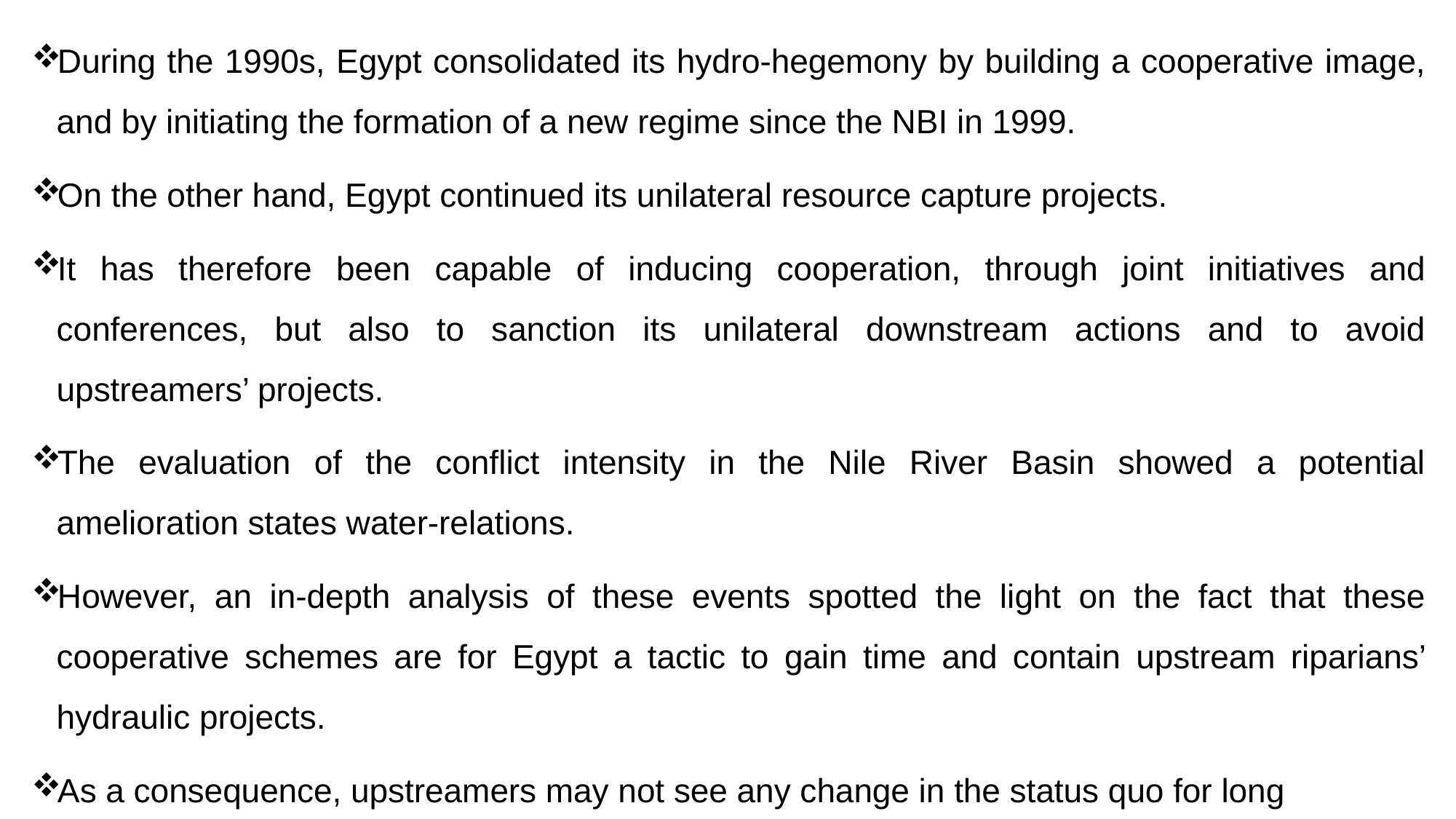

During the 1990s, Egypt consolidated its hydro-hegemony by building a cooperative image, and by initiating the formation of a new regime since the NBI in 1999.
On the other hand, Egypt continued its unilateral resource capture projects.
It has therefore been capable of inducing cooperation, through joint initiatives and conferences, but also to sanction its unilateral downstream actions and to avoid upstreamers’ projects.
The evaluation of the conflict intensity in the Nile River Basin showed a potential amelioration states water-relations.
However, an in-depth analysis of these events spotted the light on the fact that these cooperative schemes are for Egypt a tactic to gain time and contain upstream riparians’ hydraulic projects.
As a consequence, upstreamers may not see any change in the status quo for long